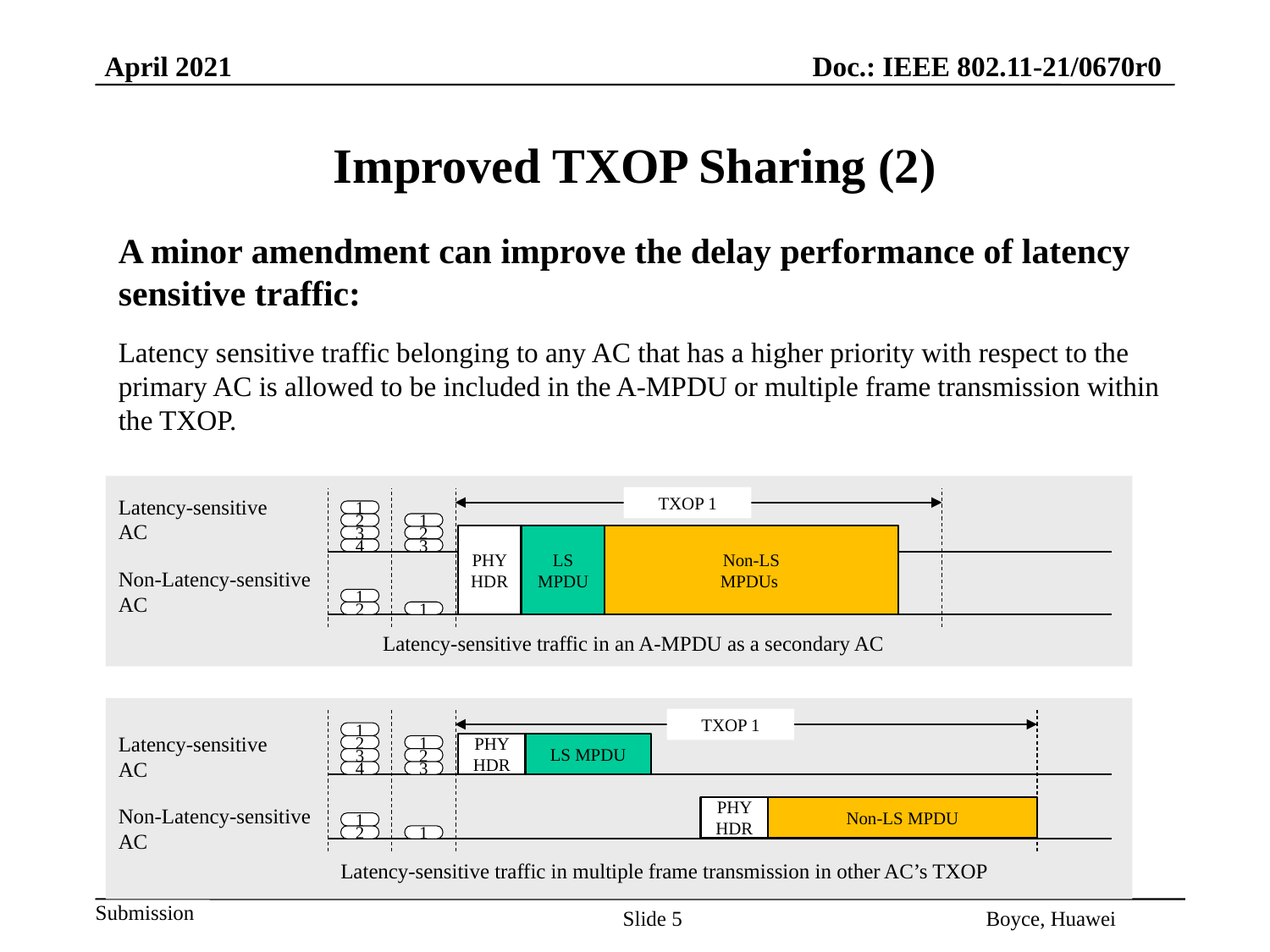

# Improved TXOP Sharing (2)
A minor amendment can improve the delay performance of latency sensitive traffic:
Latency sensitive traffic belonging to any AC that has a higher priority with respect to the primary AC is allowed to be included in the A-MPDU or multiple frame transmission within the TXOP.

Latency-sensitive
AC
TXOP 1
1
2
1
PHY HDR
LS
MPDU
Non-LS
MPDUs
3
2
4
3
Non-Latency-sensitive
AC
1
2
1
Latency-sensitive traffic in an A-MPDU as a secondary AC

TXOP 1
1
Latency-sensitive
AC
PHY HDR
LS MPDU
2
1
3
2
4
3
Non-Latency-sensitive
AC
Non-LS MPDU
PHY HDR
1
2
1
Latency-sensitive traffic in multiple frame transmission in other AC’s TXOP
Slide 5
Boyce, Huawei